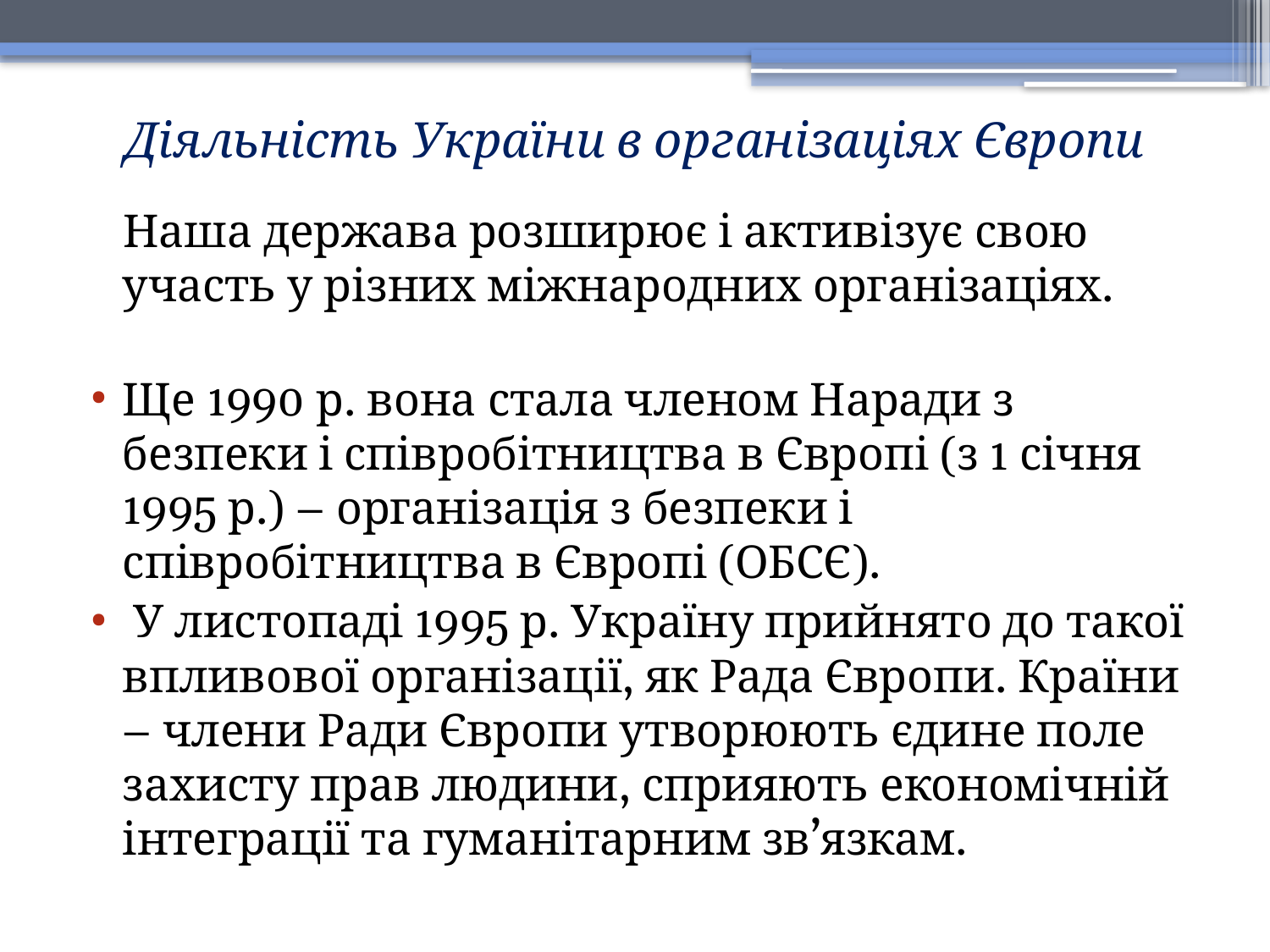

# Діяльність України в організаціях Європи
   Наша держава розширює і активізує свою участь у різних міжнародних організаціях.
Ще 1990 р. вона стала членом Наради з безпеки і співробітництва в Європі (з 1 січня 1995 р.) – організація з безпеки і співробітництва в Європі (ОБСЄ).
 У листопаді 1995 р. Україну прийнято до такої впливової організації, як Рада Європи. Країни – члени Ради Європи утворюють єдине поле захисту прав людини, сприяють економічній інтеграції та гуманітарним зв’язкам.